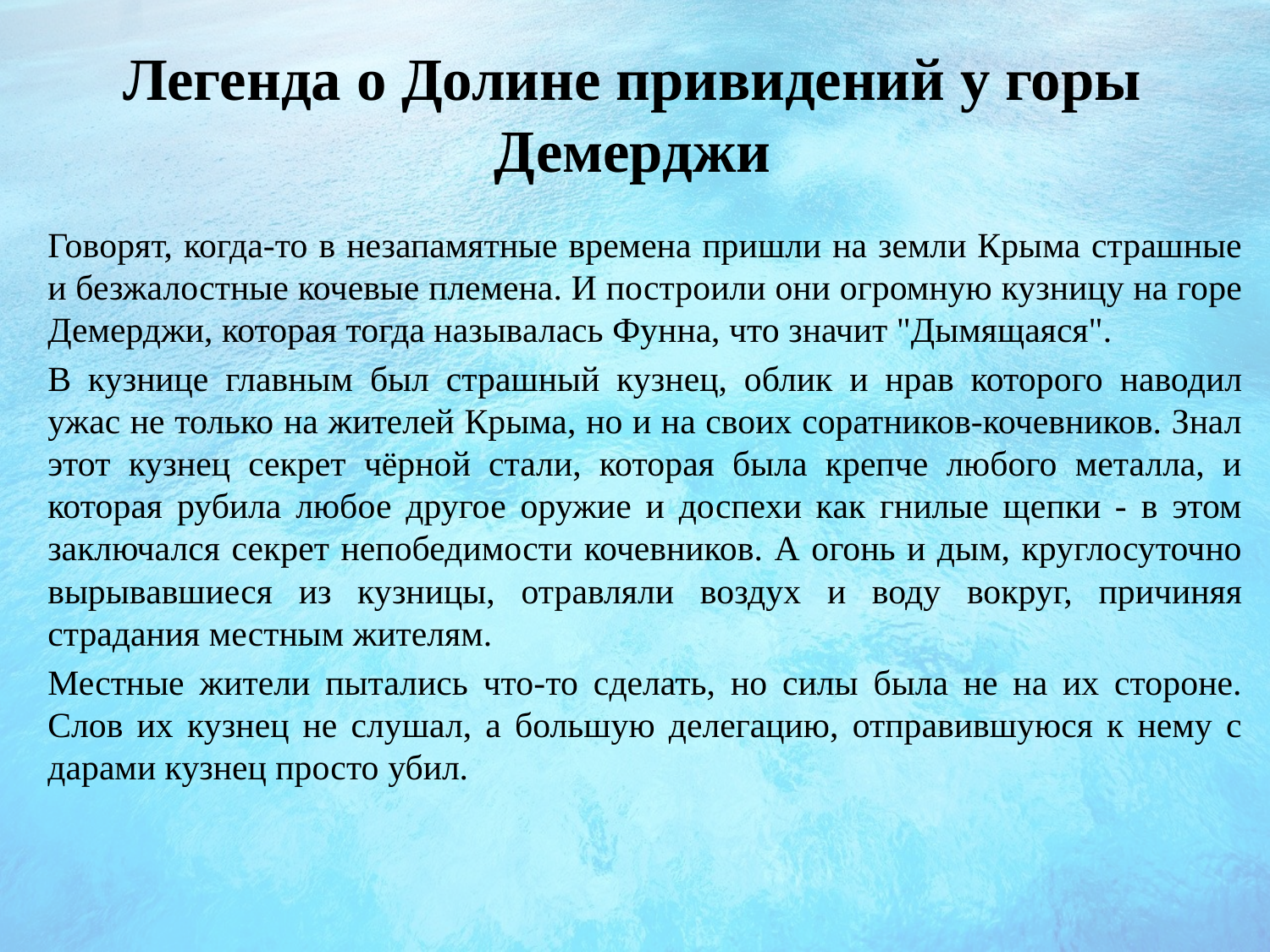

# Легенда о Долине привидений у горы Демерджи
Говорят, когда-то в незапамятные времена пришли на земли Крыма страшные и безжалостные кочевые племена. И построили они огромную кузницу на горе Демерджи, которая тогда называлась Фунна, что значит "Дымящаяся".
В кузнице главным был страшный кузнец, облик и нрав которого наводил ужас не только на жителей Крыма, но и на своих соратников-кочевников. Знал этот кузнец секрет чёрной стали, которая была крепче любого металла, и которая рубила любое другое оружие и доспехи как гнилые щепки - в этом заключался секрет непобедимости кочевников. А огонь и дым, круглосуточно вырывавшиеся из кузницы, отравляли воздух и воду вокруг, причиняя страдания местным жителям.
Местные жители пытались что-то сделать, но силы была не на их стороне. Слов их кузнец не слушал, а большую делегацию, отправившуюся к нему с дарами кузнец просто убил.